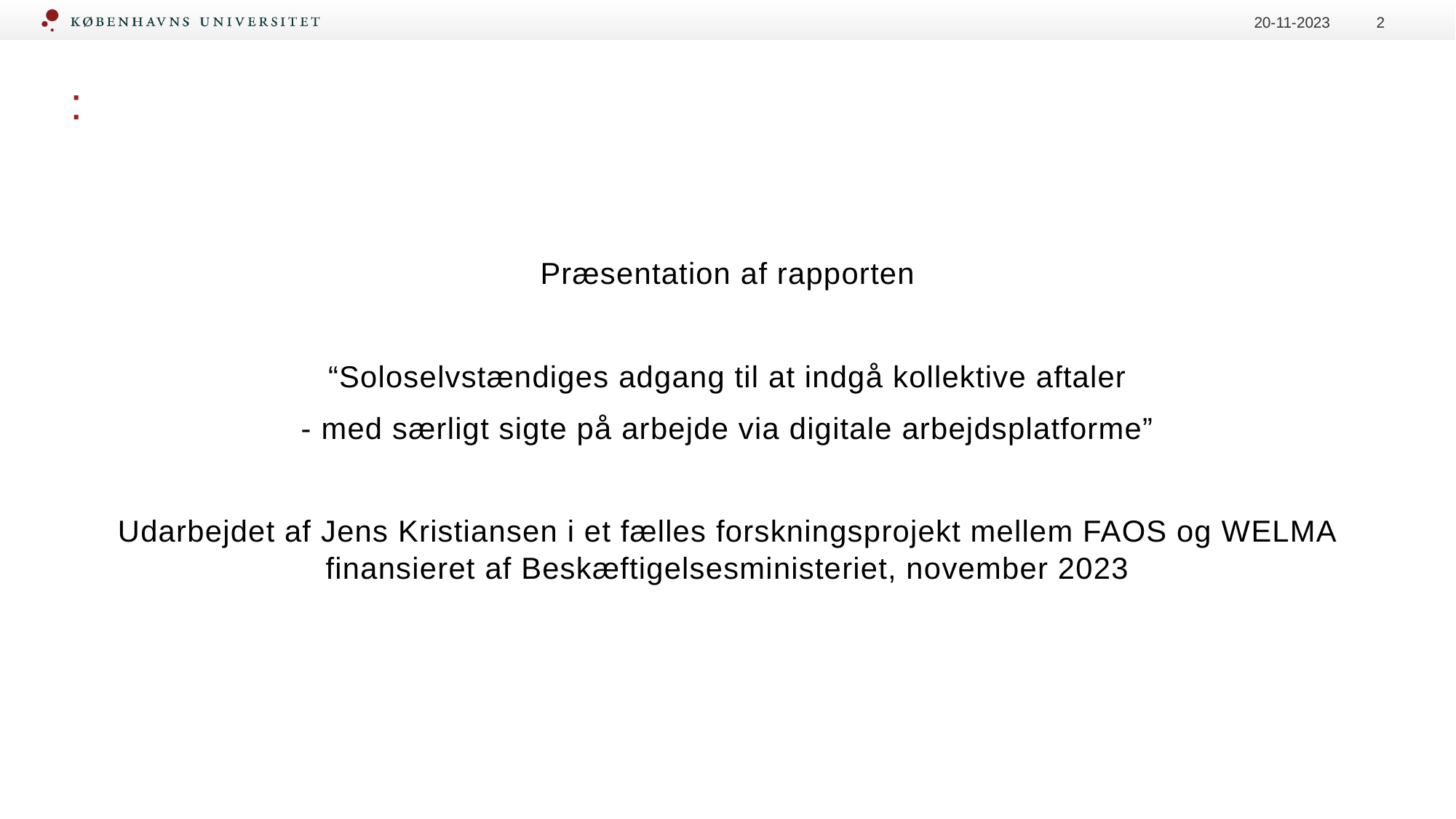

20-11-2023
2
# :

Præsentation af rapporten

“Soloselvstændiges adgang til at indgå kollektive aftaler
- med særligt sigte på arbejde via digitale arbejdsplatforme”

Udarbejdet af Jens Kristiansen i et fælles forskningsprojekt mellem FAOS og WELMA finansieret af Beskæftigelsesministeriet, november 2023